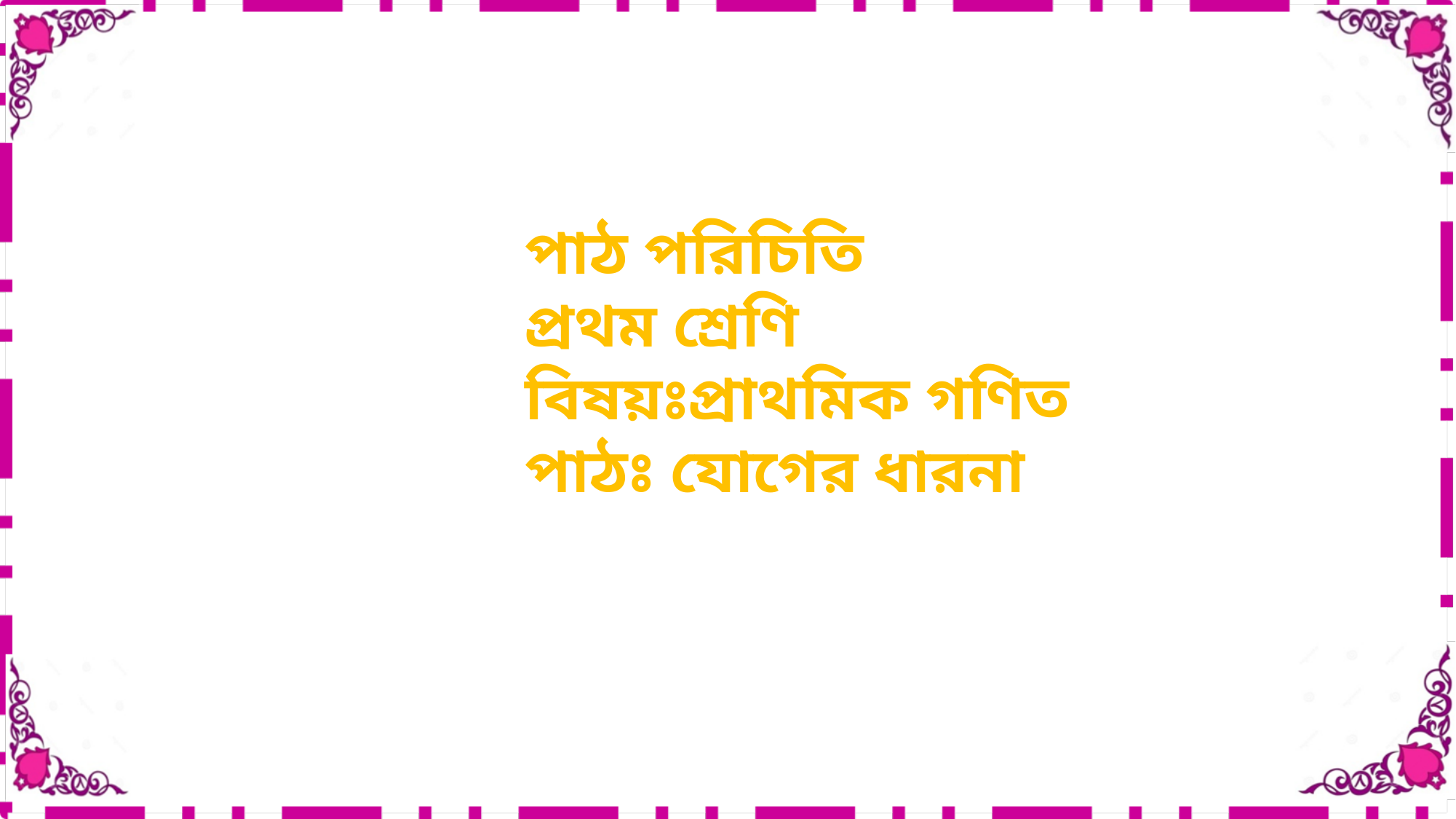

পাঠ পরিচিতি
প্রথম শ্রেণি
বিষয়ঃপ্রাথমিক গণিত
পাঠঃ যোগের ধারনা